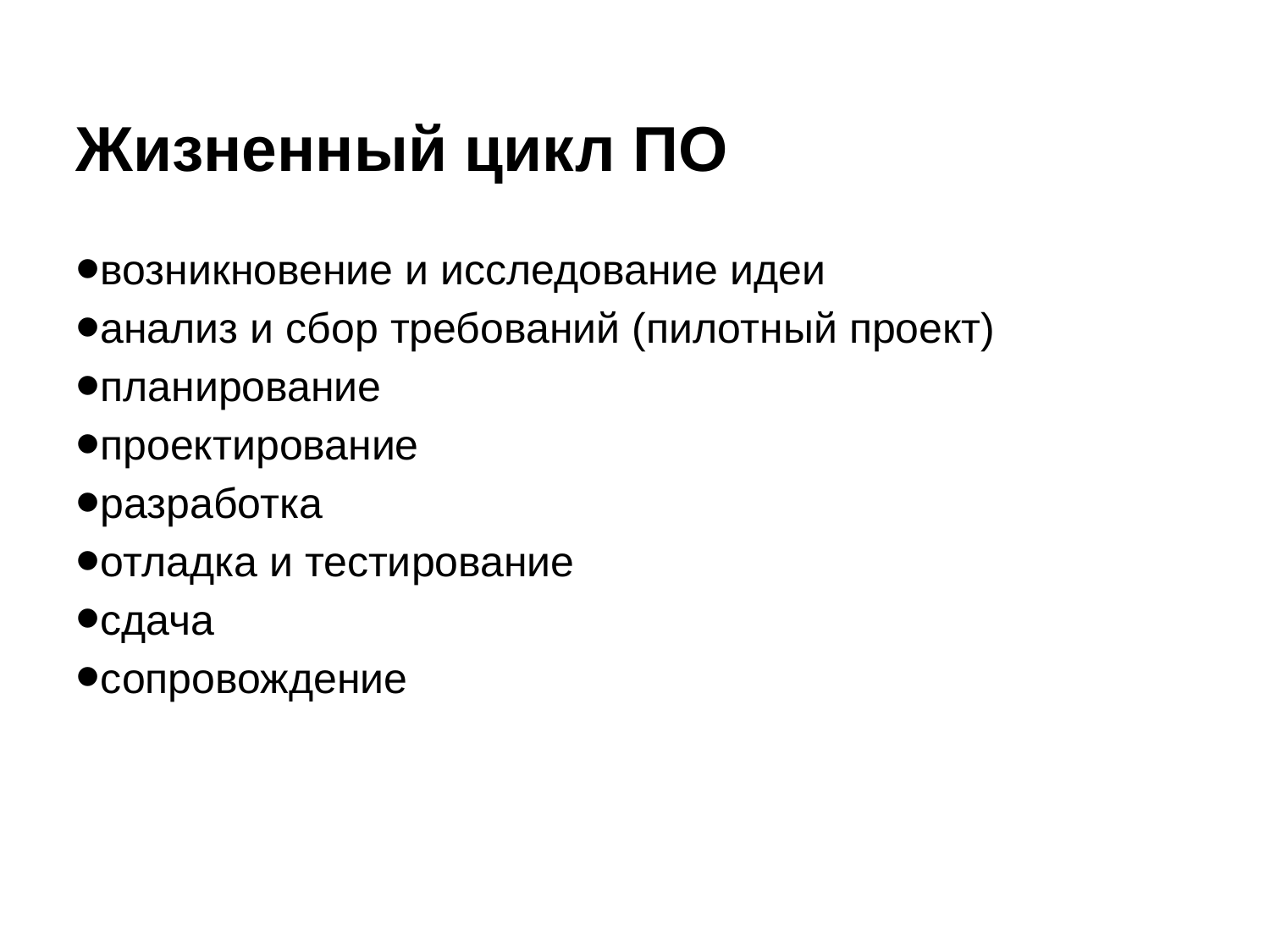

Жизненный цикл ПО
возникновение и исследование идеи
анализ и сбор требований (пилотный проект)
планирование
проектирование
разработка
отладка и тестирование
сдача
сопровождение